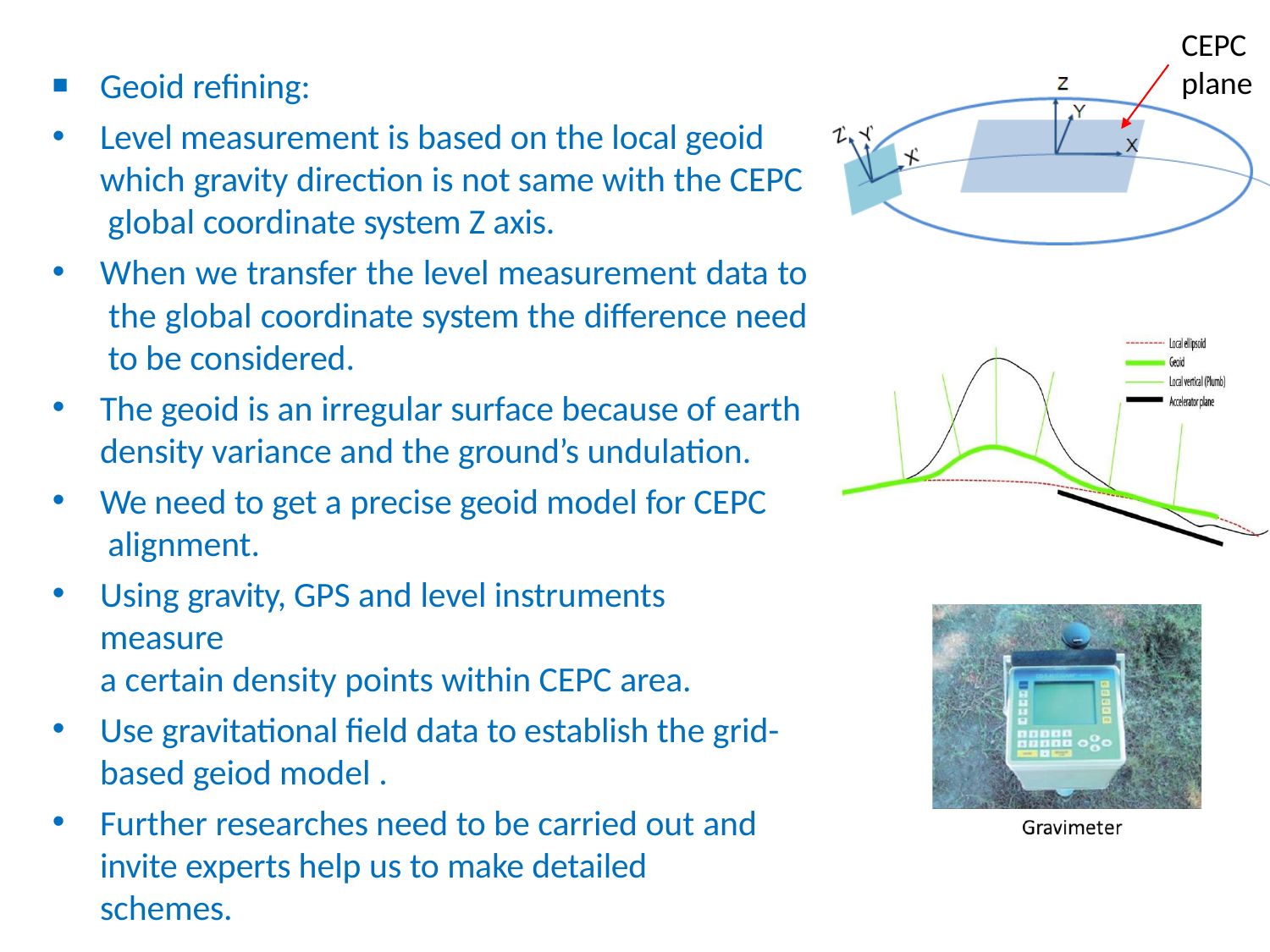

CEPC
plane
Geoid refining:
Level measurement is based on the local geoid  which gravity direction is not same with the CEPC  global coordinate system Z axis.
When we transfer the level measurement data to  the global coordinate system the difference need  to be considered.
The geoid is an irregular surface because of earth
density variance and the ground’s undulation.
We need to get a precise geoid model for CEPC  alignment.
Using gravity, GPS and level instruments measure
a certain density points within CEPC area.
Use gravitational field data to establish the grid-  based geiod model .
Further researches need to be carried out and
invite experts help us to make detailed schemes.